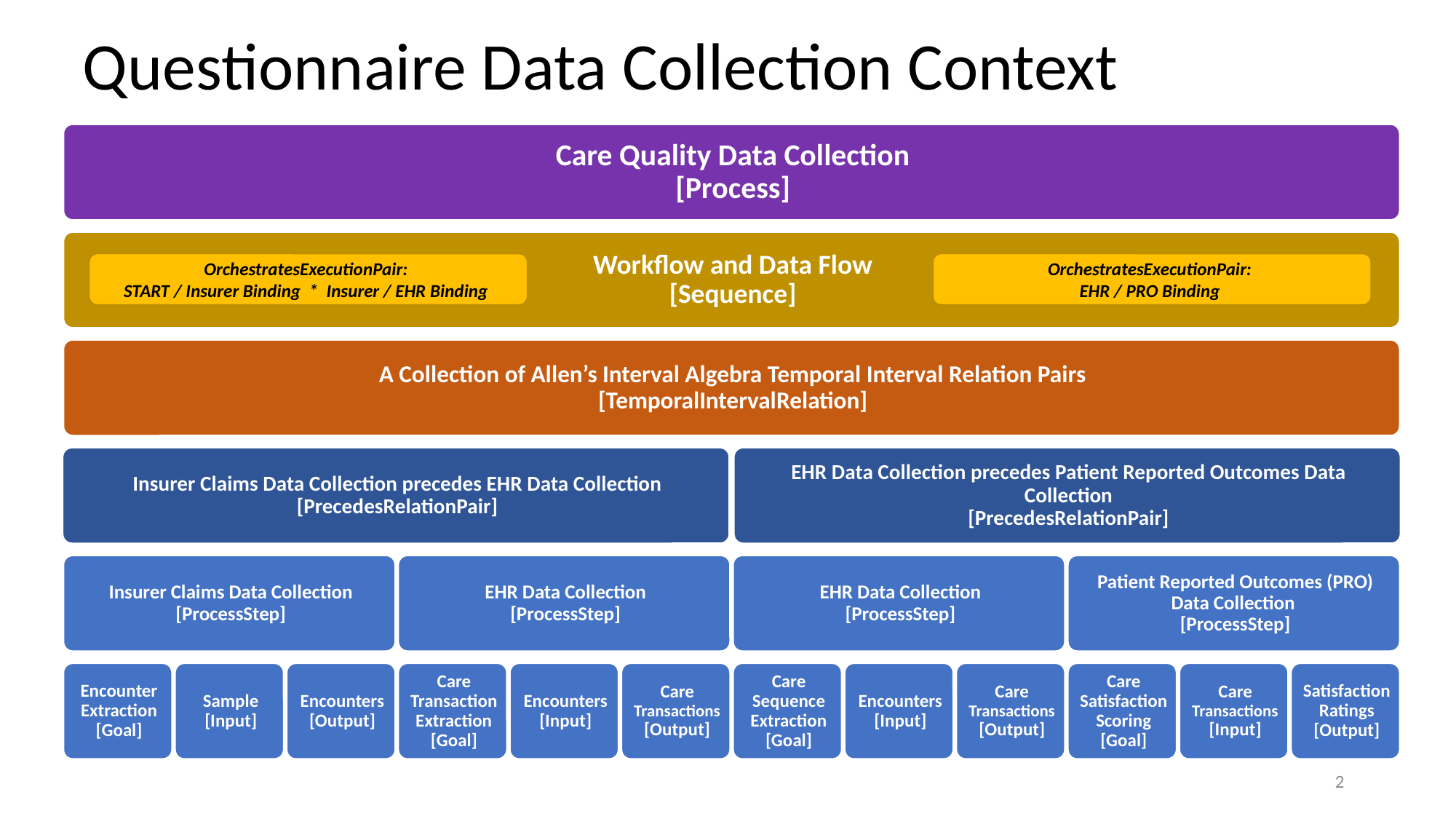

# Questionnaire Data Collection Context
Care Quality Data Collection
[Process]
Workflow and Data Flow
[Sequence]
A Collection of Allen’s Interval Algebra Temporal Interval Relation Pairs
[TemporalIntervalRelation]
Insurer Claims Data Collection precedes EHR Data Collection
[PrecedesRelationPair]
Insurer Claims Data Collection
[ProcessStep]
Encounter Extraction
[Goal]
Sample
[Input]
Encounters
[Output]
EHR Data Collection
[ProcessStep]
Care Transaction Extraction
[Goal]
Encounters
[Input]
Care Transactions
[Output]
EHR Data Collection precedes Patient Reported Outcomes Data Collection
[PrecedesRelationPair]
EHR Data Collection
[ProcessStep]
Care Sequence Extraction
[Goal]
Encounters
[Input]
Care
Transactions
[Output]
Patient Reported Outcomes (PRO) Data Collection
[ProcessStep]
Care Satisfaction Scoring [Goal]
Care Transactions
[Input]
Satisfaction Ratings
[Output]

OrchestratesExecutionPair:
START / Insurer Binding  *  Insurer / EHR Binding
OrchestratesExecutionPair:
EHR / PRO Binding

2